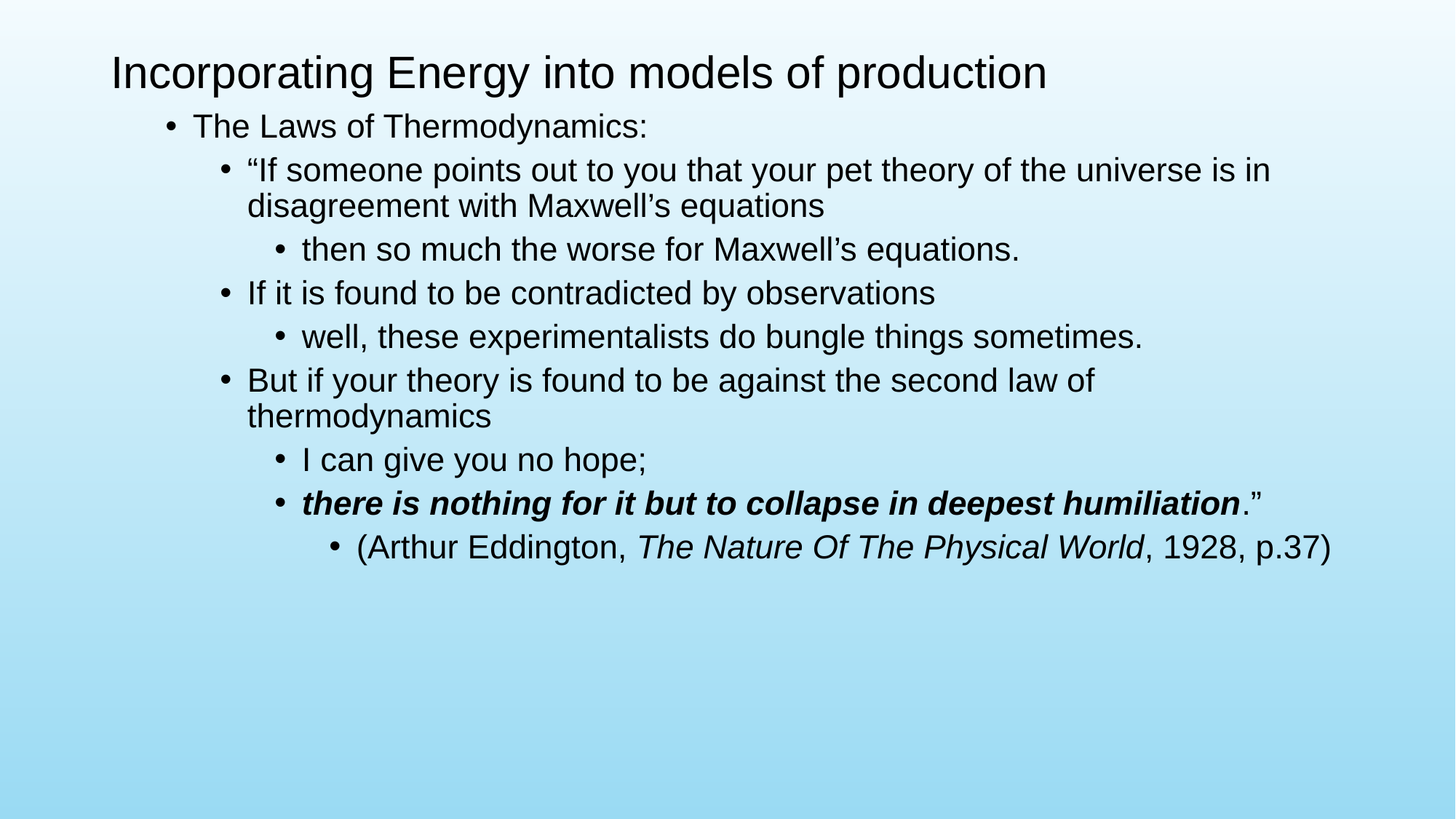

# Incorporating Energy into models of production
The Laws of Thermodynamics:
“If someone points out to you that your pet theory of the universe is in disagreement with Maxwell’s equations
then so much the worse for Maxwell’s equations.
If it is found to be contradicted by observations
well, these experimentalists do bungle things sometimes.
But if your theory is found to be against the second law of thermodynamics
I can give you no hope;
there is nothing for it but to collapse in deepest humiliation.”
(Arthur Eddington, The Nature Of The Physical World, 1928, p.37)